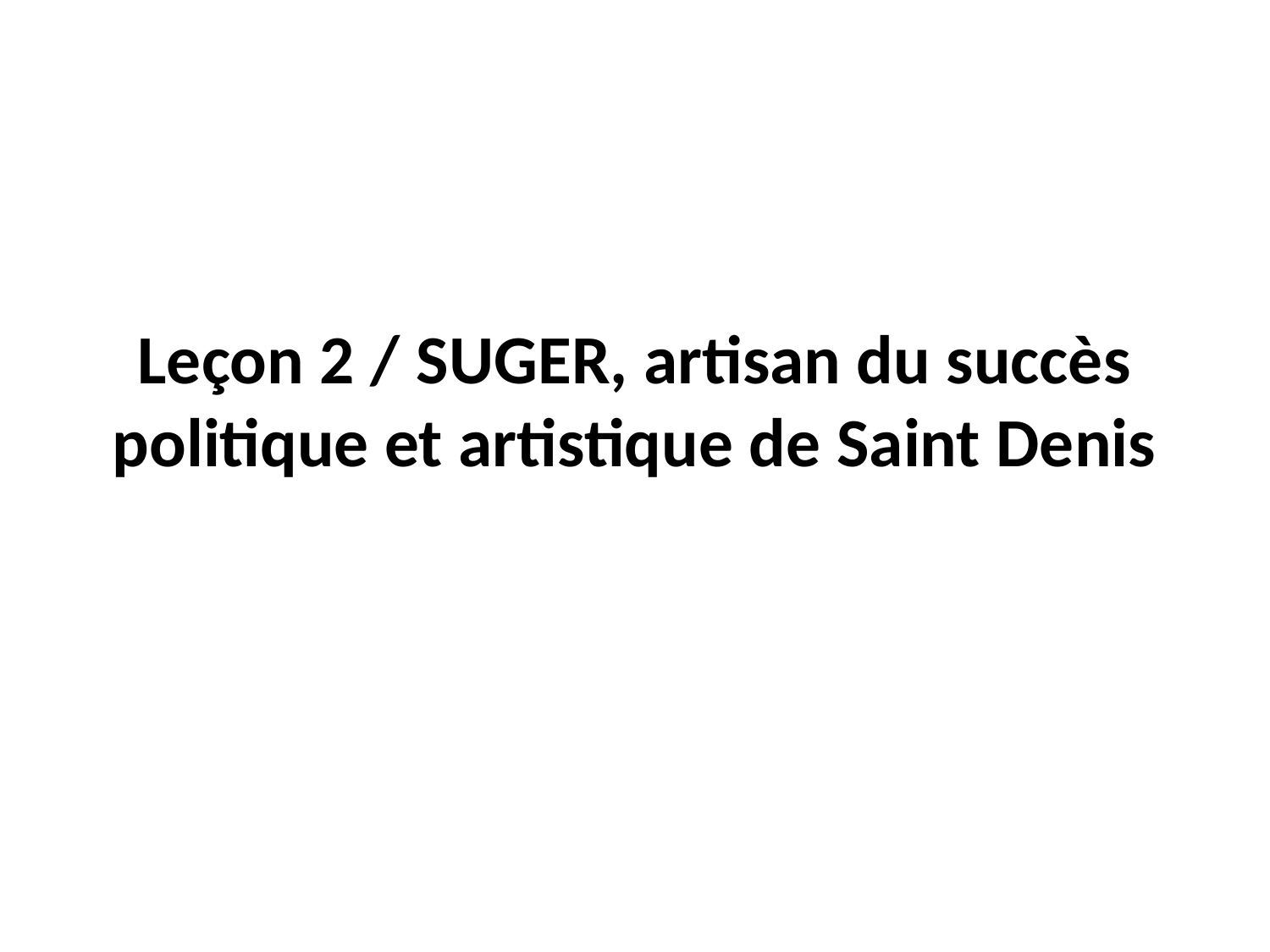

# Leçon 2 / SUGER, artisan du succès politique et artistique de Saint Denis